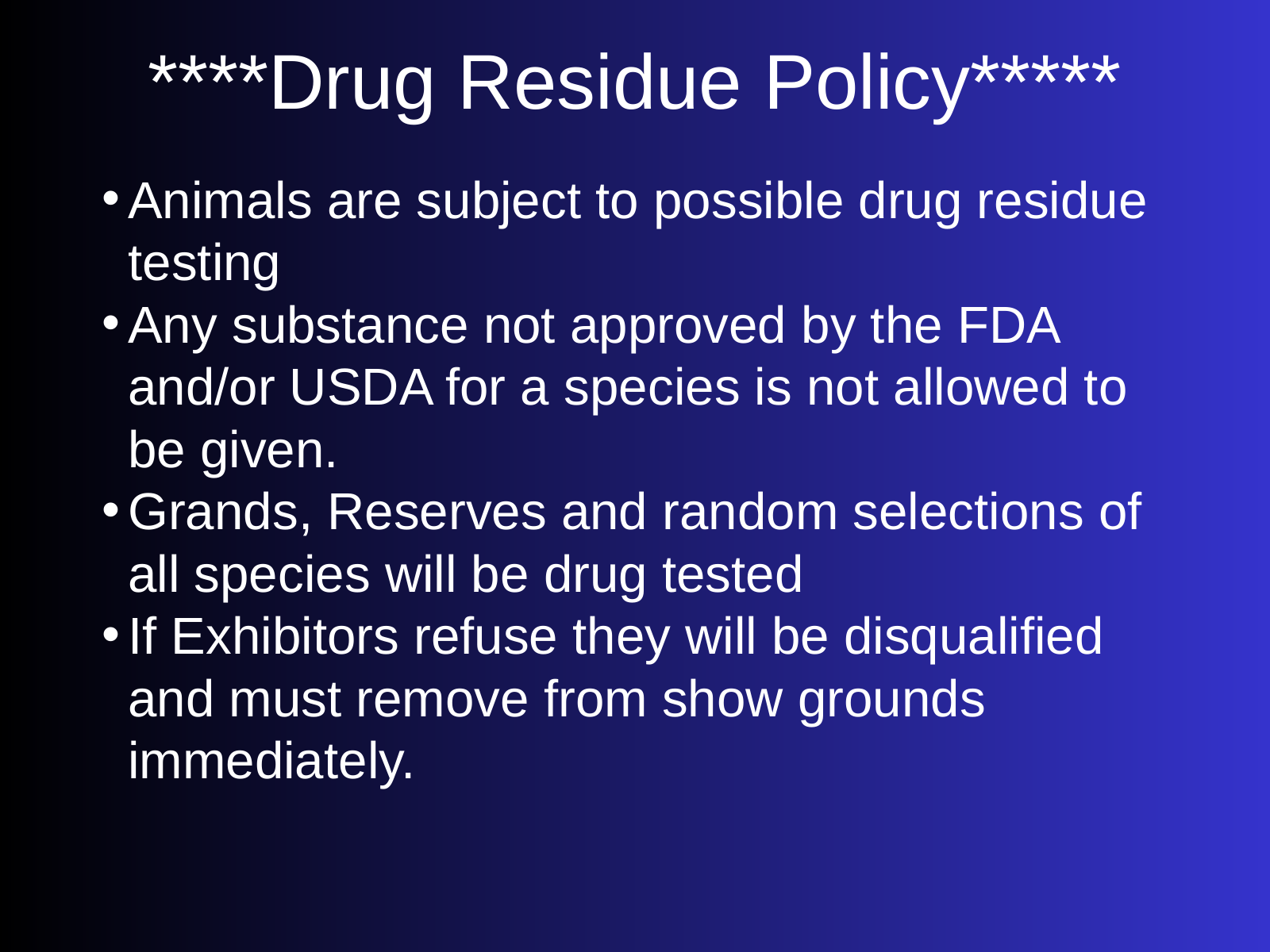

****Drug Residue Policy*****
Animals are subject to possible drug residue testing
Any substance not approved by the FDA and/or USDA for a species is not allowed to be given.
Grands, Reserves and random selections of all species will be drug tested
If Exhibitors refuse they will be disqualified and must remove from show grounds immediately.